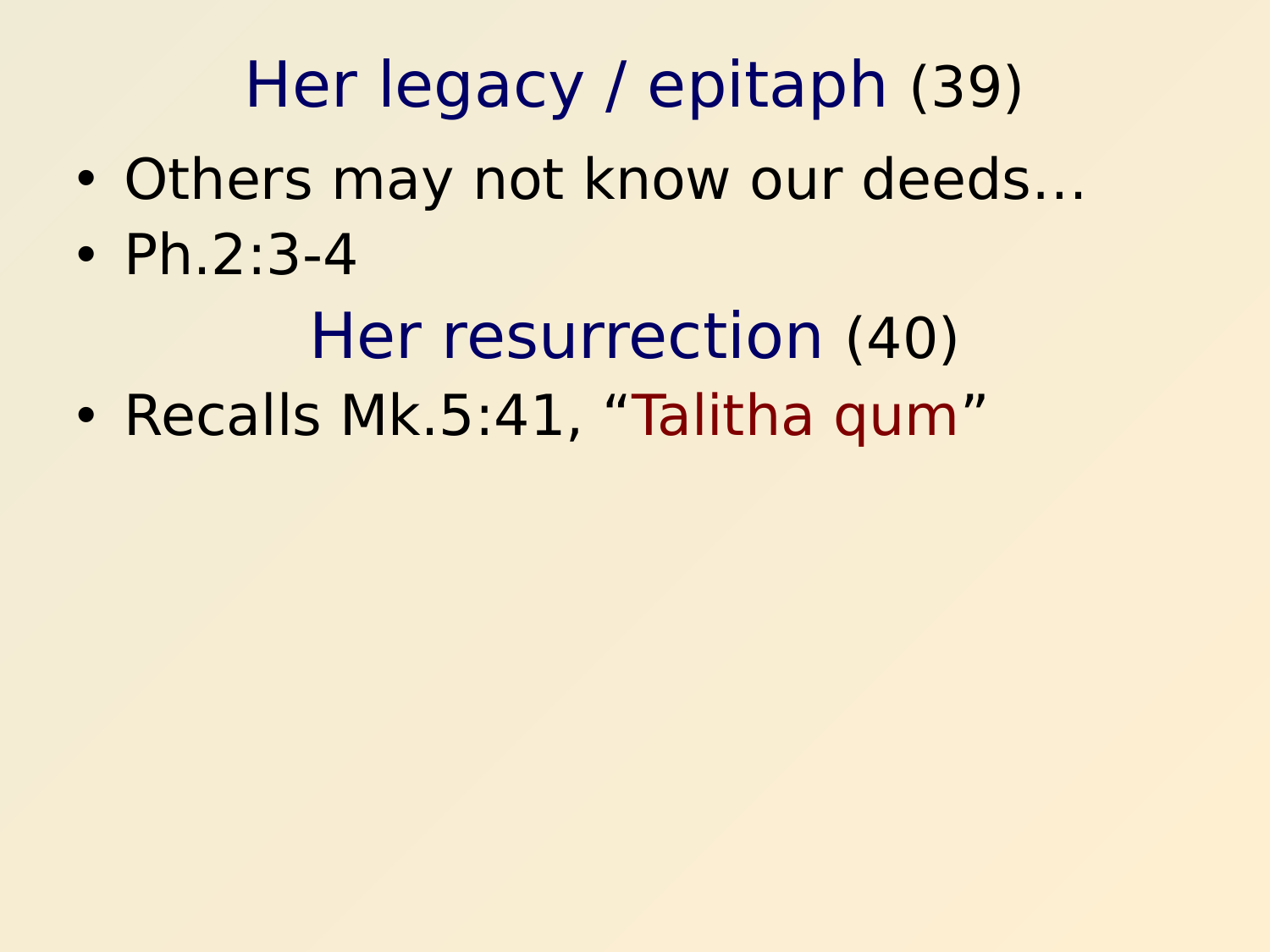

# Her legacy / epitaph (39)
Others may not know our deeds…
Ph.2:3-4
Her resurrection (40)
Recalls Mk.5:41, “Talitha qum”